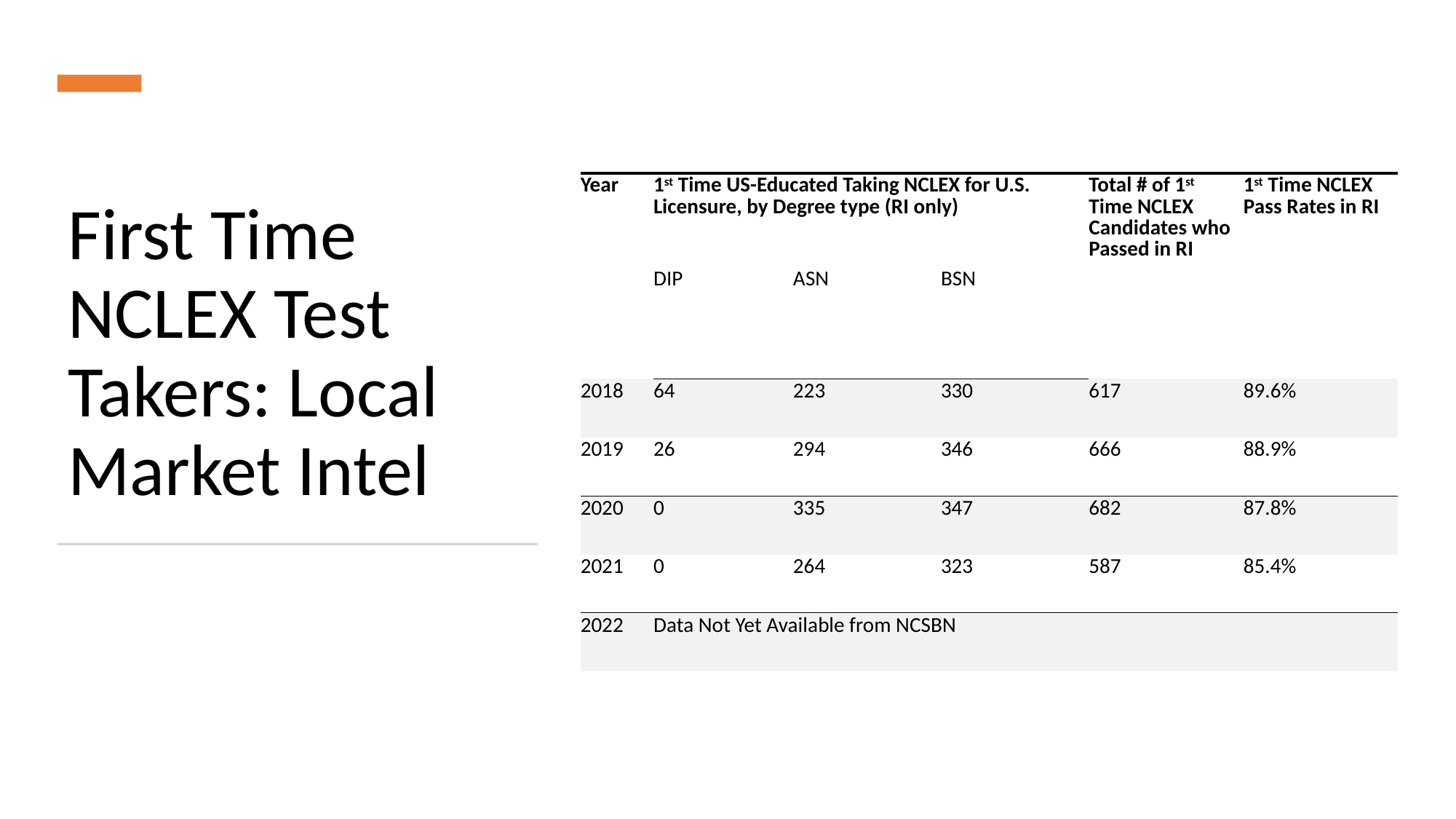

# First Time NCLEX Test Takers: Local Market Intel
| Year | 1st Time US-Educated Taking NCLEX for U.S. Licensure, by Degree type (RI only) |  |  | Total # of 1st Time NCLEX Candidates who Passed in RI | 1st Time NCLEX Pass Rates in RI |
| --- | --- | --- | --- | --- | --- |
|  | DIP | ASN | BSN |  |  |
| 2018 | 64 | 223 | 330 | 617 | 89.6% |
| 2019 | 26 | 294 | 346 | 666 | 88.9% |
| 2020 | 0 | 335 | 347 | 682 | 87.8% |
| 2021 | 0 | 264 | 323 | 587 | 85.4% |
| 2022 | Data Not Yet Available from NCSBN |  |  |  |  |